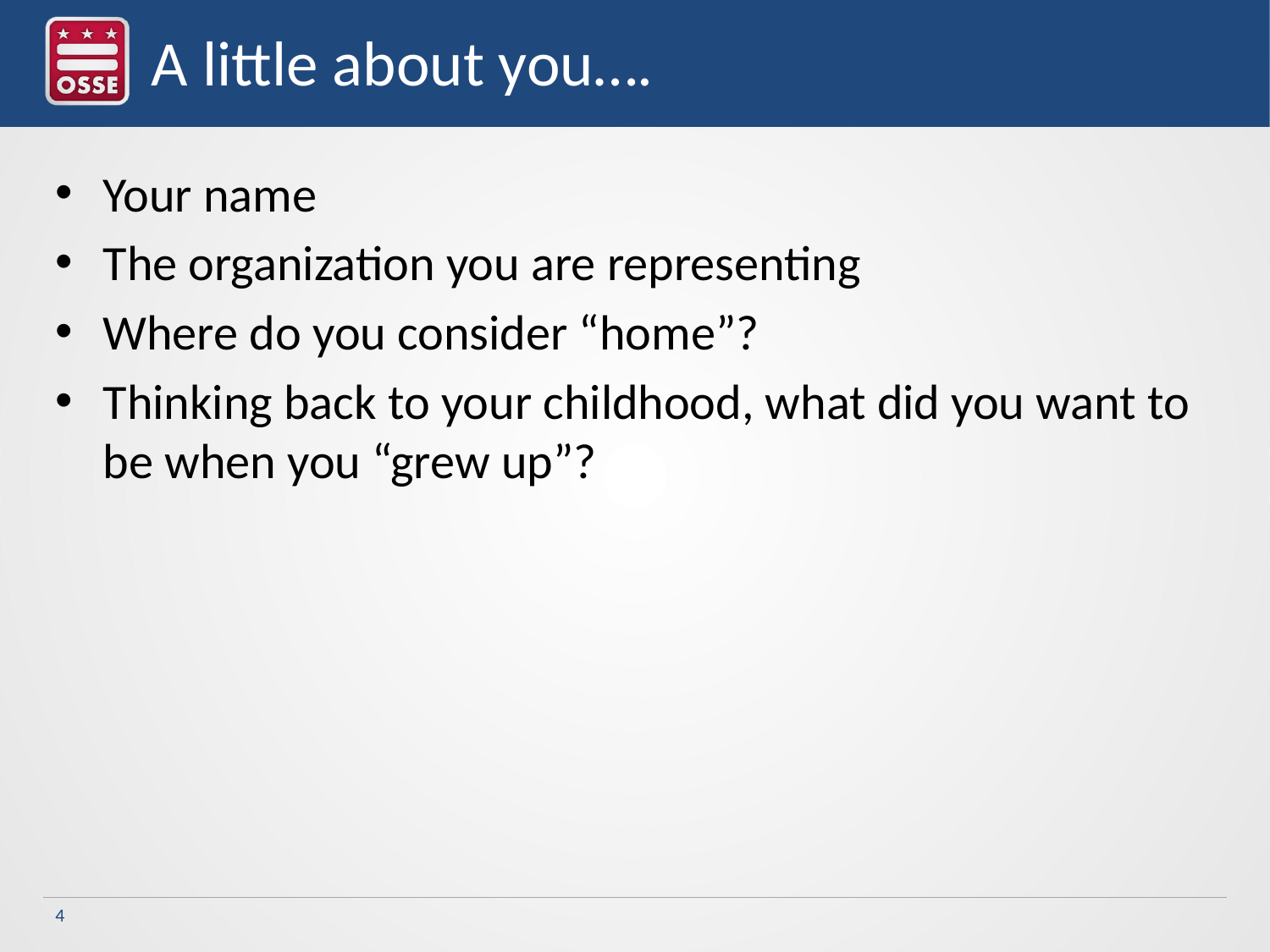

# A little about you….
Your name
The organization you are representing
Where do you consider “home”?
Thinking back to your childhood, what did you want to be when you “grew up”?

4